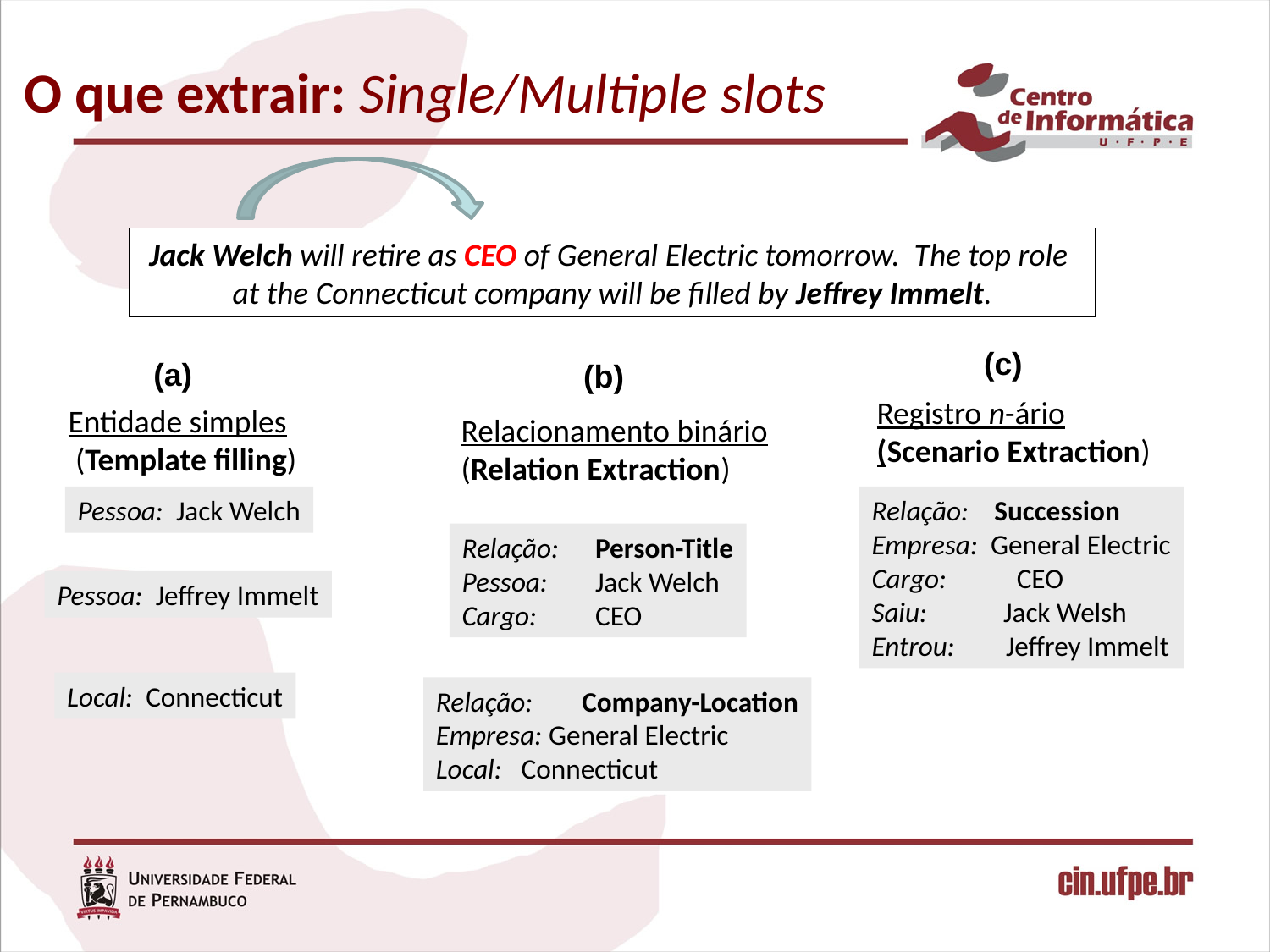

# O que extrair: Single/Multiple slots

Jack Welch will retire as CEO of General Electric tomorrow.  The top role
at the Connecticut company will be filled by Jeffrey Immelt.
(c)
(a)
Entidade simples
 (Template filling)

Pessoa:  Jack Welch
Pessoa:  Jeffrey Immelt
Local:  Connecticut
(b)
Registro n-ário
(Scenario Extraction)
Relação:    Succession
Empresa:  General Electric
Cargo:           CEO
Saiu:            Jack Welsh
Entrou:        Jeffrey Immelt
Relacionamento binário
(Relation Extraction)
Relação:	 Person-Title
Pessoa: 	 Jack Welch
Cargo: 	 CEO
Relação:	   Company-Location
Empresa: General Electric
Local:   Connecticut